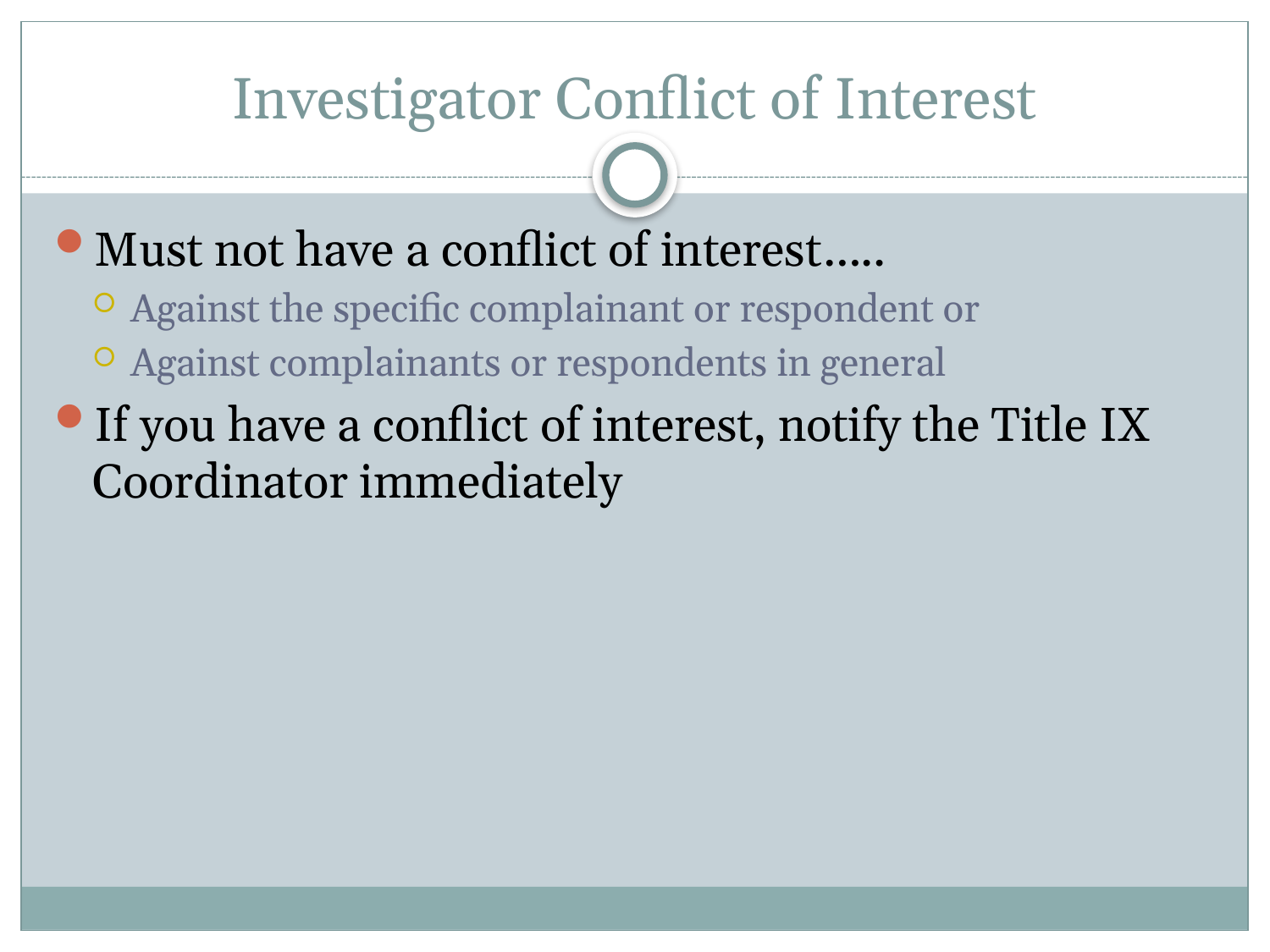

# Investigator Conflict of Interest
Must not have a conflict of interest…..
Against the specific complainant or respondent or
Against complainants or respondents in general
If you have a conflict of interest, notify the Title IX Coordinator immediately